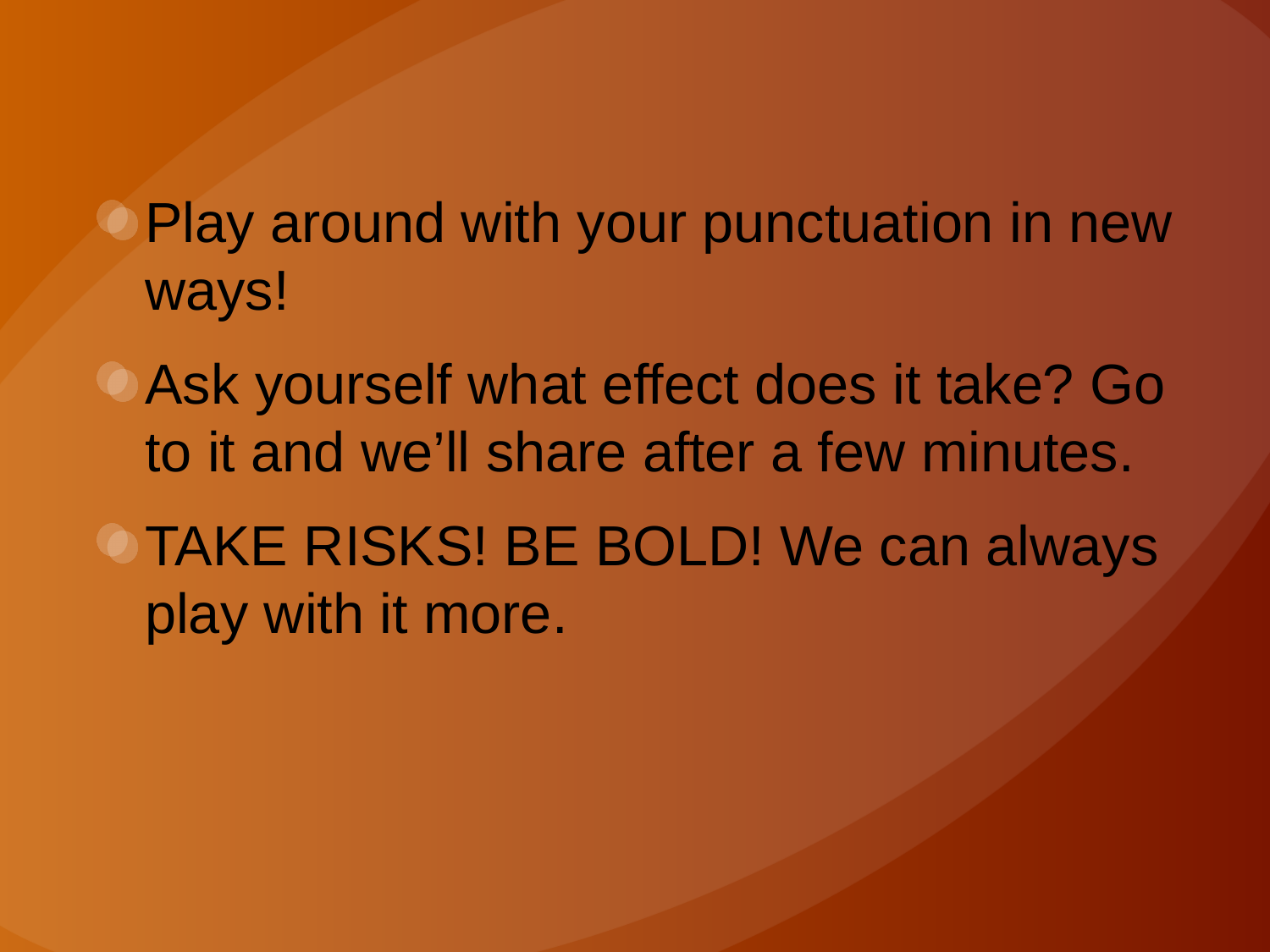

Play around with your punctuation in new ways!
Ask yourself what effect does it take? Go to it and we’ll share after a few minutes.
TAKE RISKS! BE BOLD! We can always play with it more.